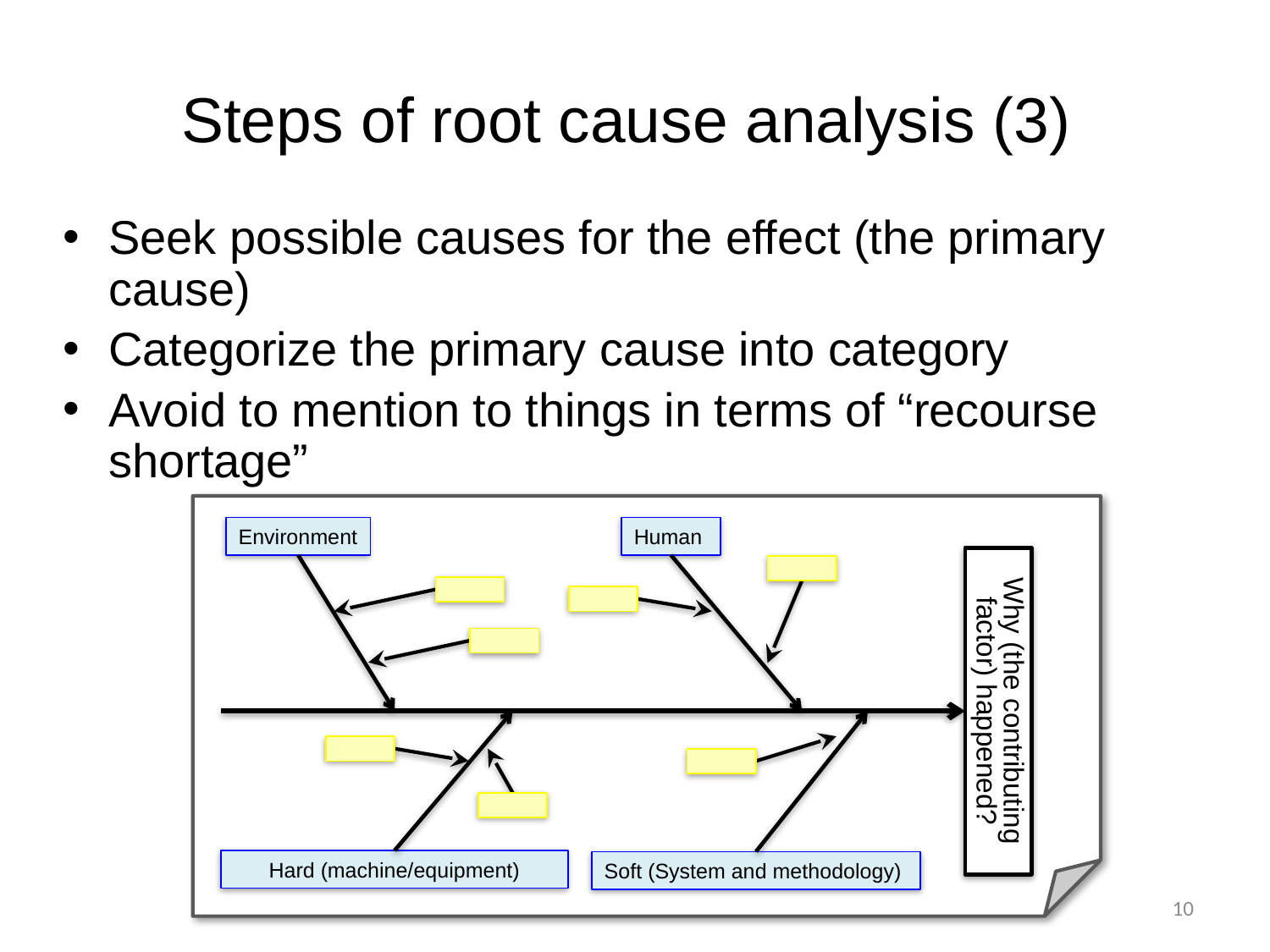

# Steps of root cause analysis (3)
Seek possible causes for the effect (the primary cause)
Categorize the primary cause into category
Avoid to mention to things in terms of “recourse shortage”

Environment
Human

Why (the contributing factor) happened?

Hard (machine/equipment)
Soft (System and methodology)
10